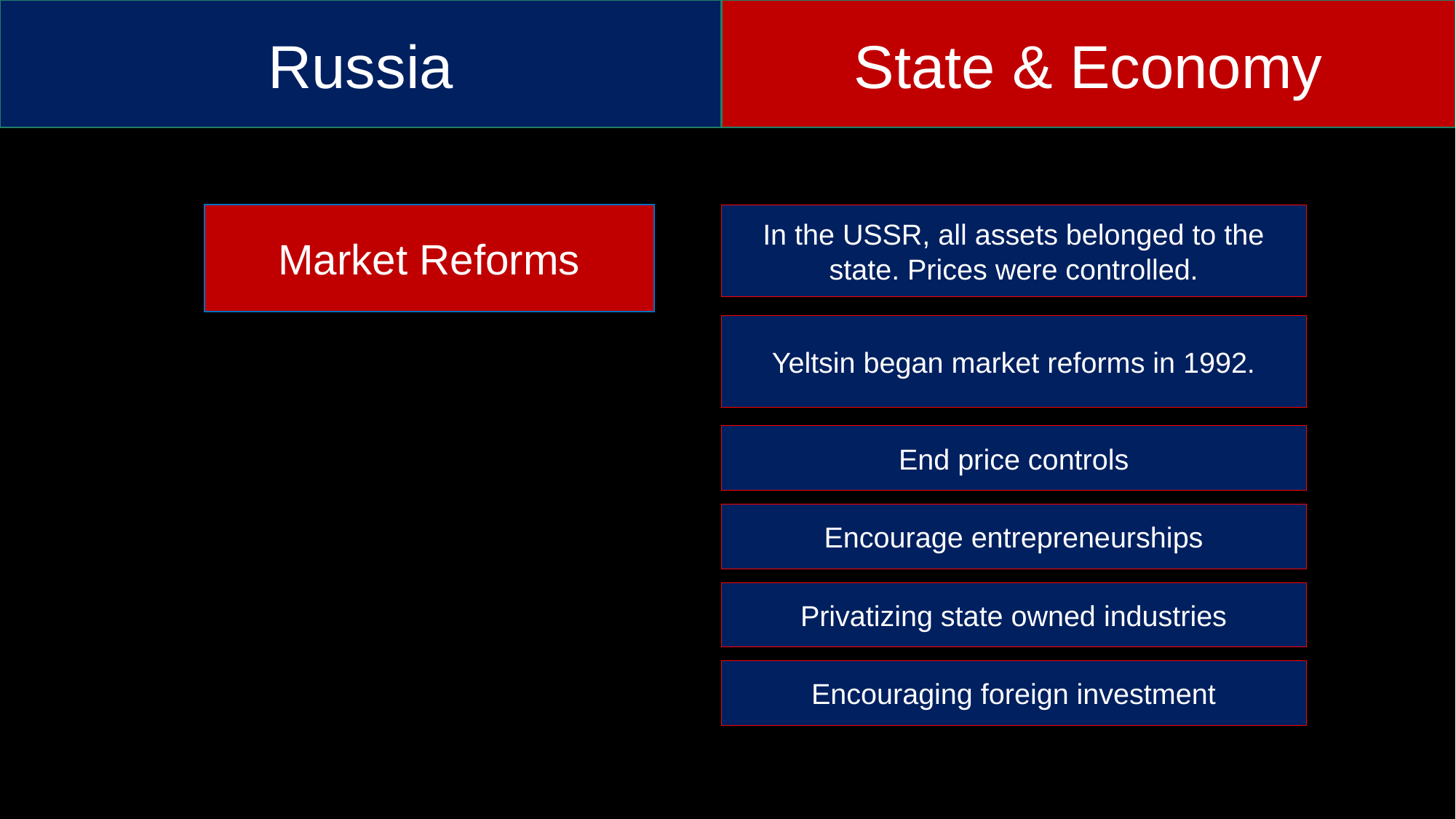

Russia
State & Economy
Market Reforms
In the USSR, all assets belonged to the state. Prices were controlled.
Yeltsin began market reforms in 1992.
End price controls
Encourage entrepreneurships
Privatizing state owned industries
Encouraging foreign investment